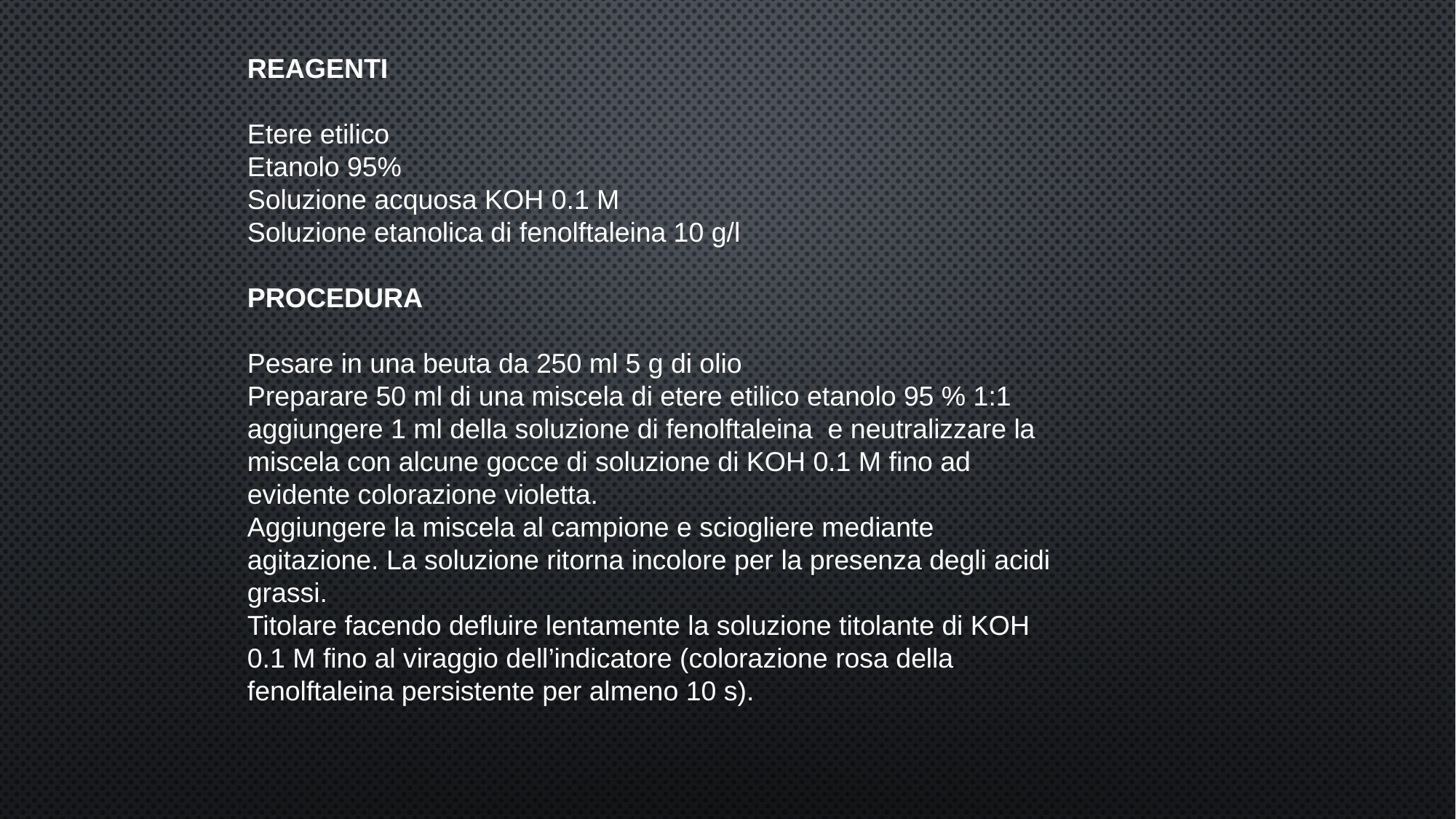

REAGENTI

Etere etilico
Etanolo 95%
Soluzione acquosa KOH 0.1 M
Soluzione etanolica di fenolftaleina 10 g/l

PROCEDURA

Pesare in una beuta da 250 ml 5 g di olio
Preparare 50 ml di una miscela di etere etilico etanolo 95 % 1:1  aggiungere 1 ml della soluzione di fenolftaleina  e neutralizzare la miscela con alcune gocce di soluzione di KOH 0.1 M fino ad evidente colorazione violetta.
Aggiungere la miscela al campione e sciogliere mediante agitazione. La soluzione ritorna incolore per la presenza degli acidi grassi.
Titolare facendo defluire lentamente la soluzione titolante di KOH 0.1 M fino al viraggio dell’indicatore (colorazione rosa della fenolftaleina persistente per almeno 10 s).